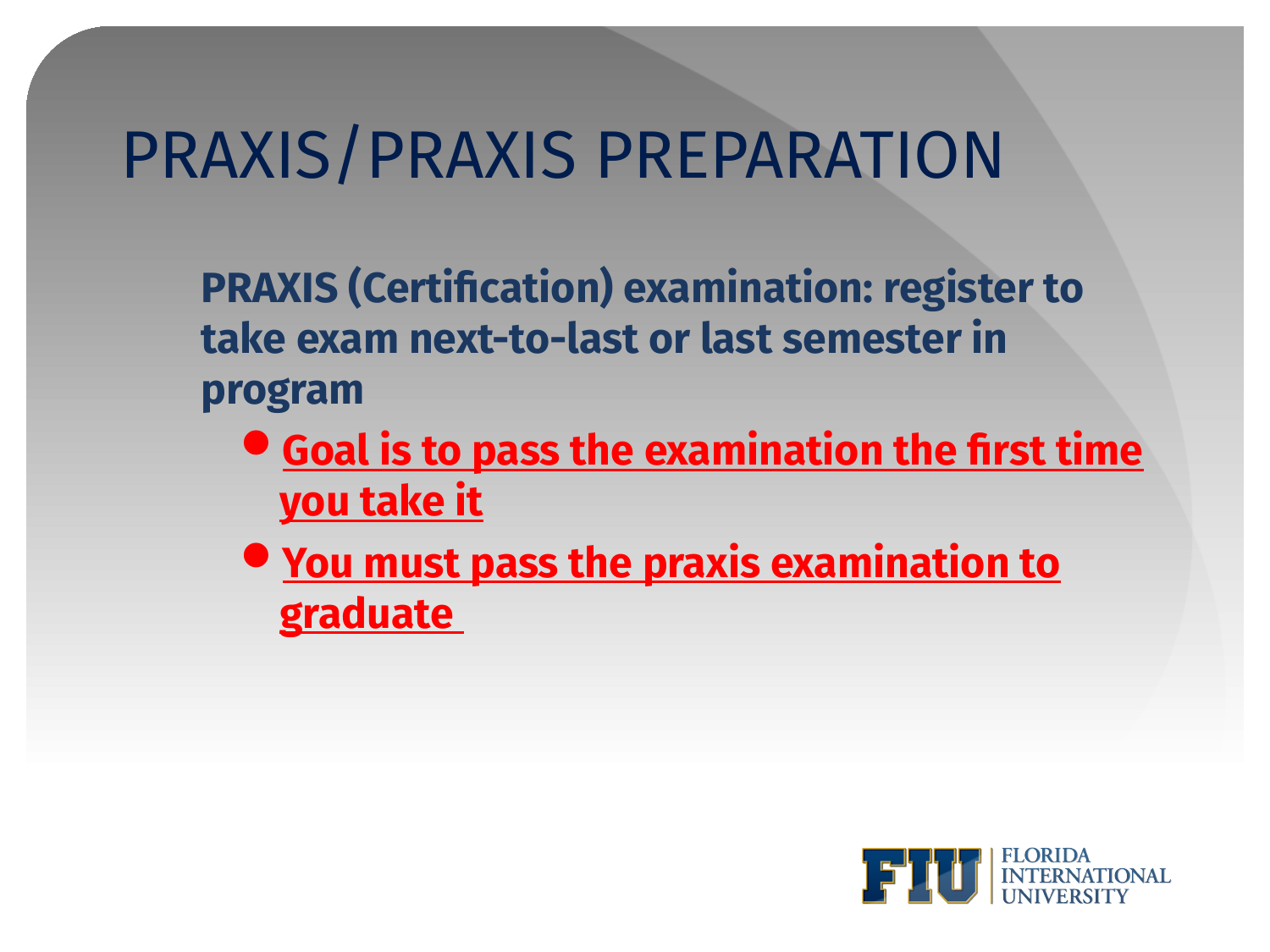

# PRAXIS/PRAXIS PREPARATION
PRAXIS (Certification) examination: register to take exam next-to-last or last semester in program
Goal is to pass the examination the first time you take it
You must pass the praxis examination to graduate